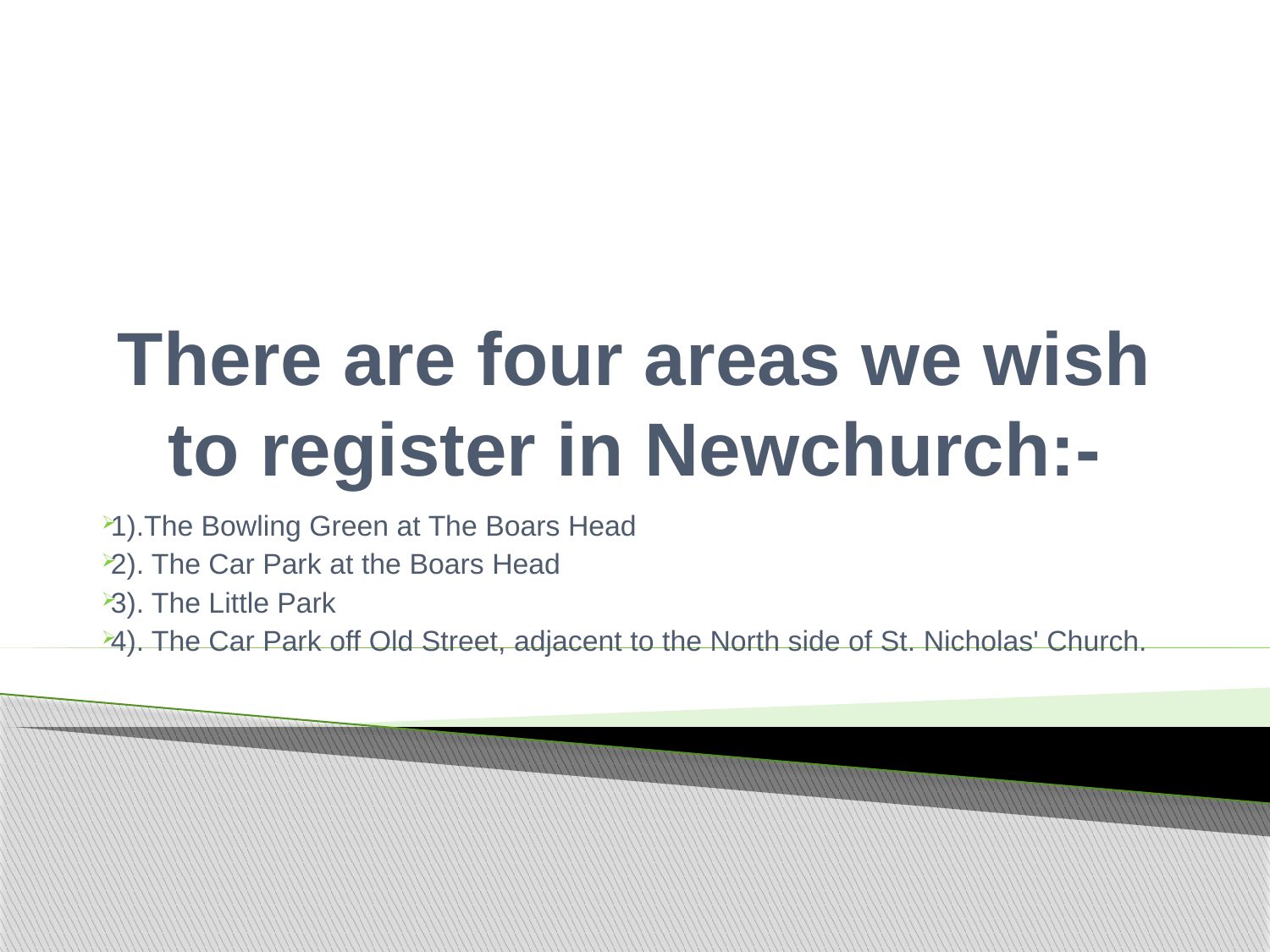

# There are four areas we wish to register in Newchurch:-
1).The Bowling Green at The Boars Head
2). The Car Park at the Boars Head
3). The Little Park
4). The Car Park off Old Street, adjacent to the North side of St. Nicholas' Church.